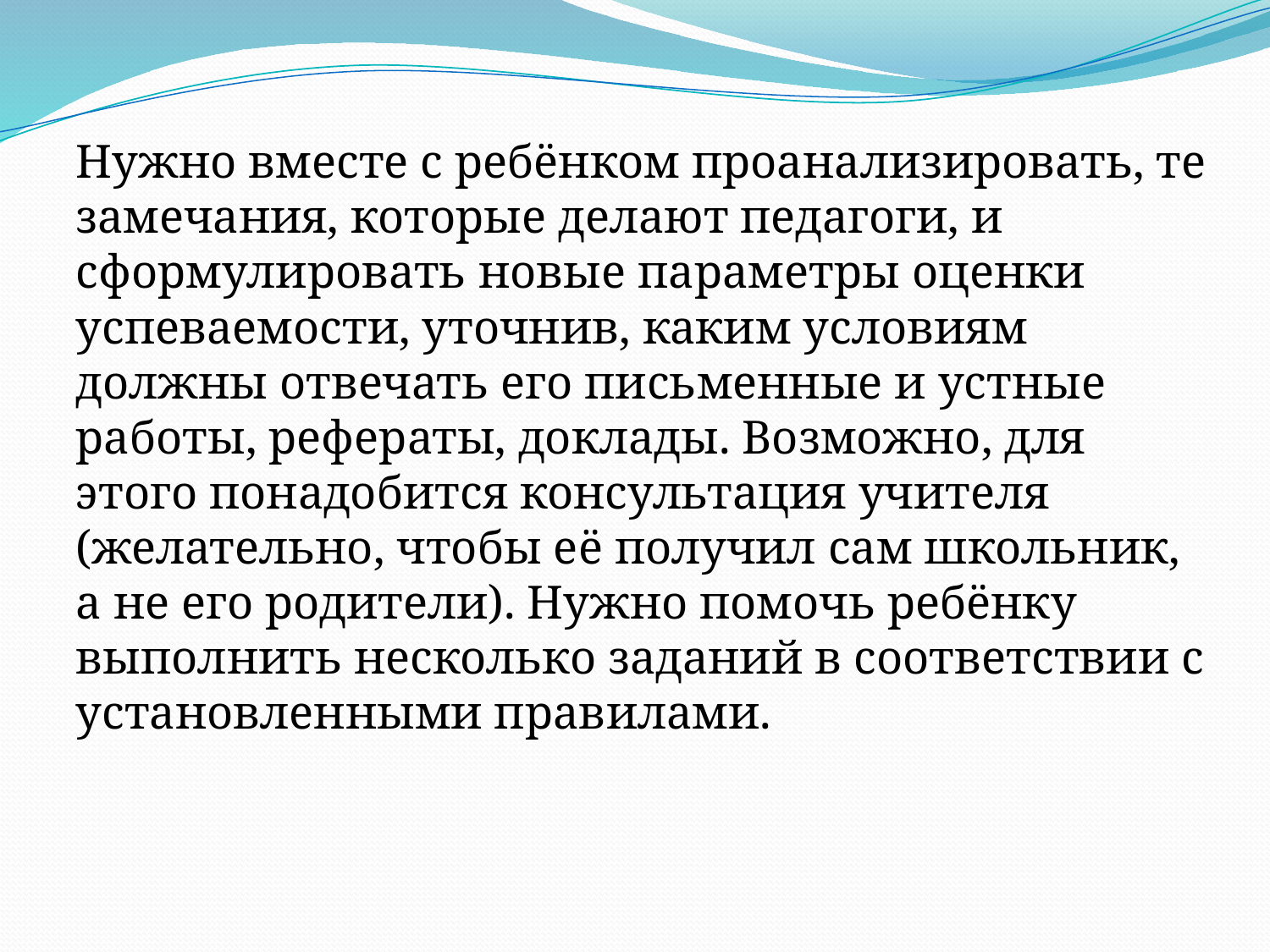

Нужно вместе с ребёнком проанализировать, те замечания, которые делают педагоги, и сформулировать новые параметры оценки успеваемости, уточнив, каким условиям должны отвечать его письменные и устные работы, рефераты, доклады. Возможно, для этого понадобится консультация учителя (желательно, чтобы её получил сам школьник, а не его родители). Нужно помочь ребёнку выполнить несколько заданий в соответствии с установленными правилами.